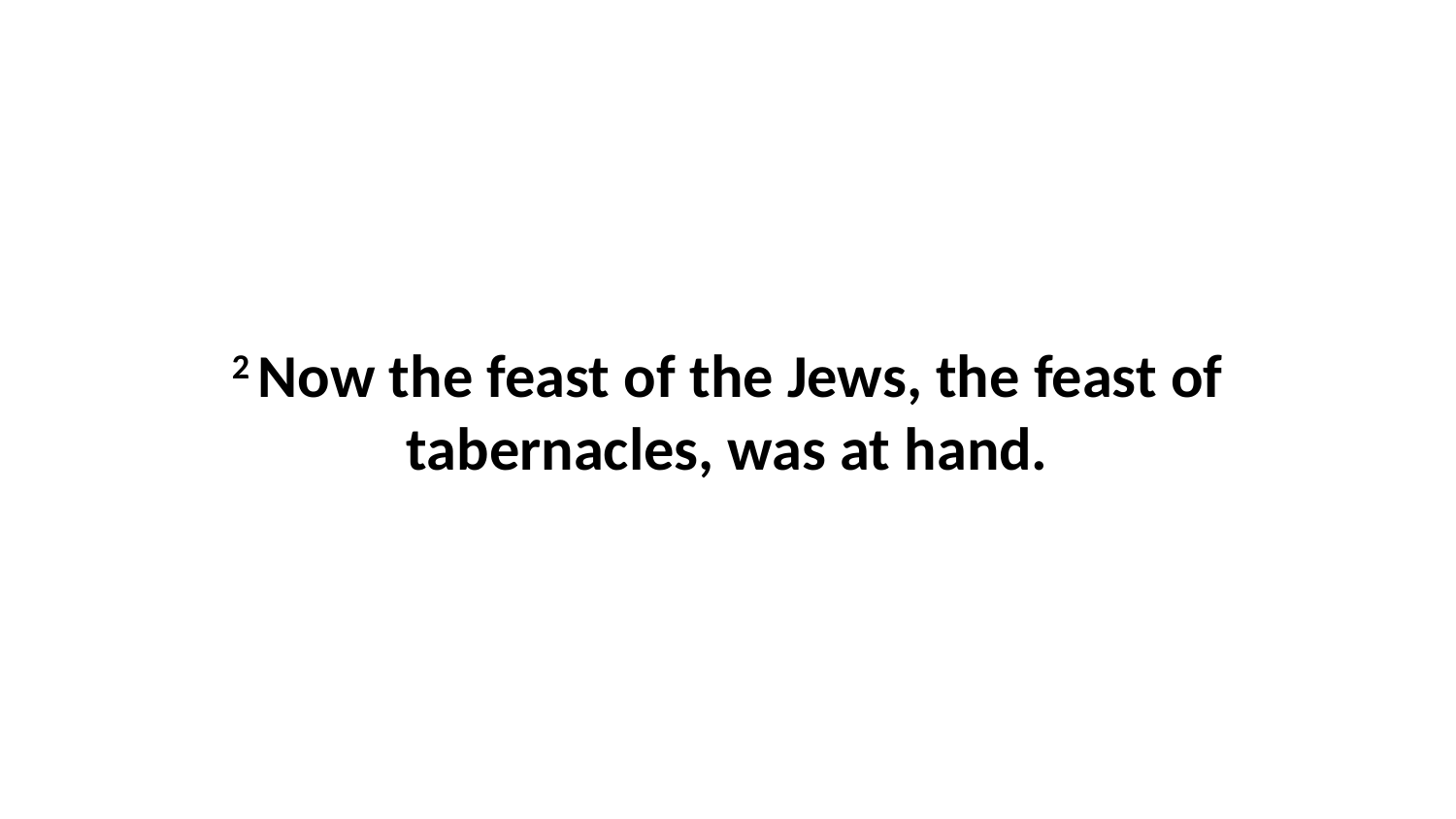

2 Now the feast of the Jews, the feast of tabernacles, was at hand.